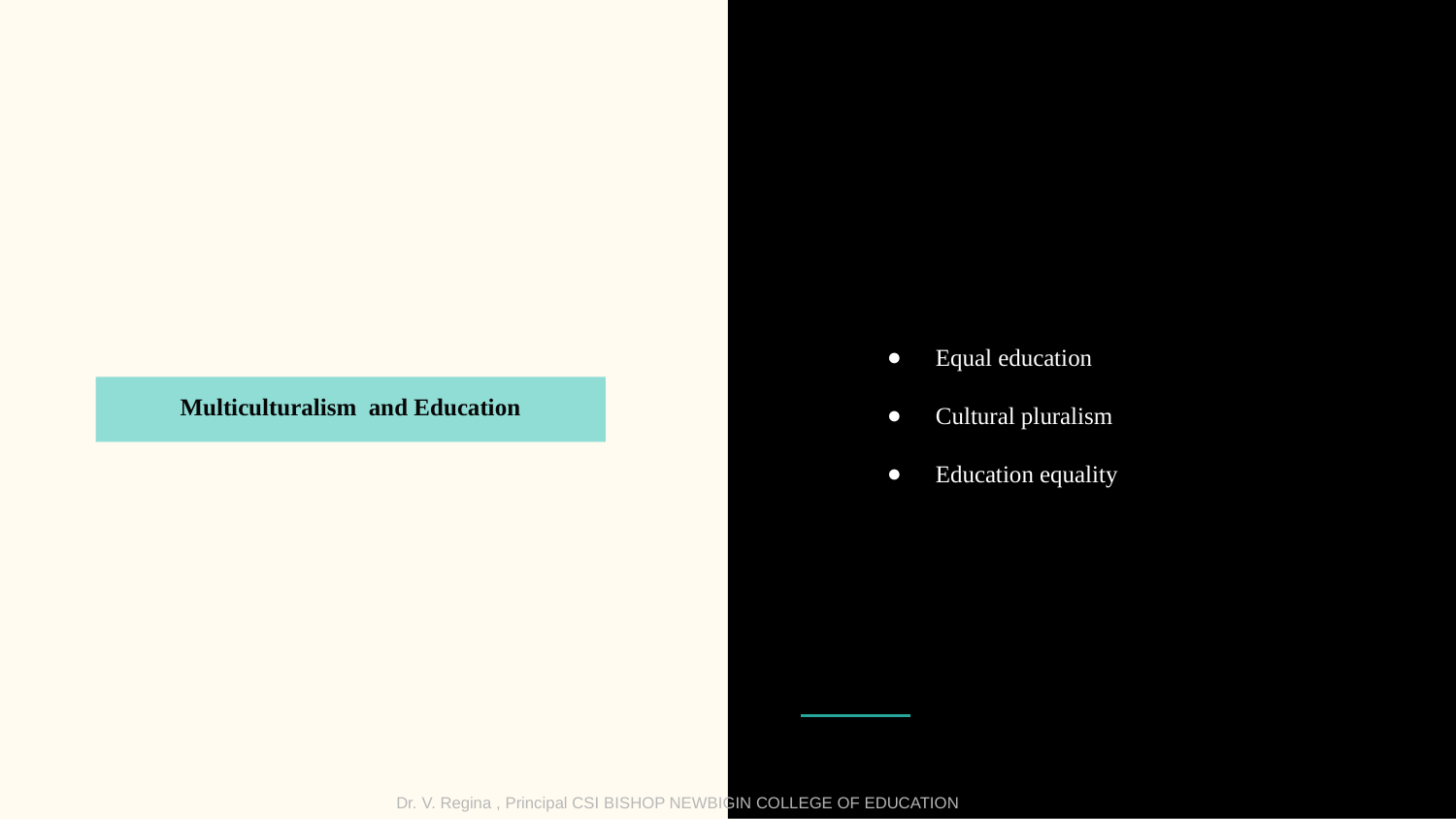

Equal education
Cultural pluralism
Education equality
Multiculturalism  and Education
Dr. V. Regina , Principal CSI BISHOP NEWBIGIN COLLEGE OF EDUCATION